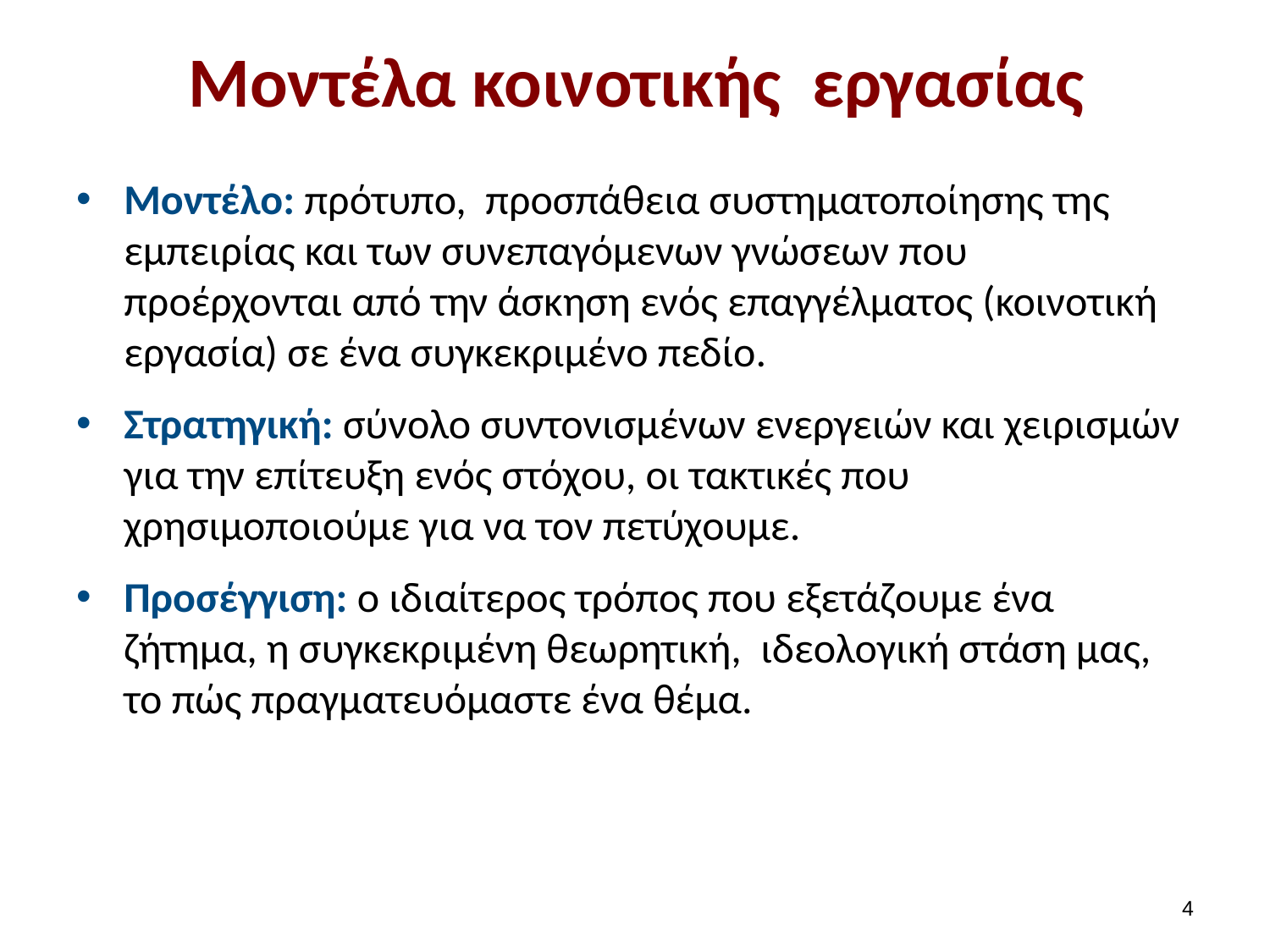

# Μοντέλα κοινοτικής  εργασίας
Μοντέλο: πρότυπο,  προσπάθεια συστηματοποίησης της εμπειρίας και των συνεπαγόμενων γνώσεων που προέρχονται από την άσκηση ενός επαγγέλματος (κοινοτική εργασία) σε ένα συγκεκριμένο πεδίο.
Στρατηγική: σύνολο συντονισμένων ενεργειών και χειρισμών για την επίτευξη ενός στόχου, οι τακτικές που χρησιμοποιούμε για να τον πετύχουμε.
Προσέγγιση: ο ιδιαίτερος τρόπος που εξετάζουμε ένα ζήτημα, η συγκεκριμένη θεωρητική,  ιδεολογική στάση μας, το πώς πραγματευόμαστε ένα θέμα.

4